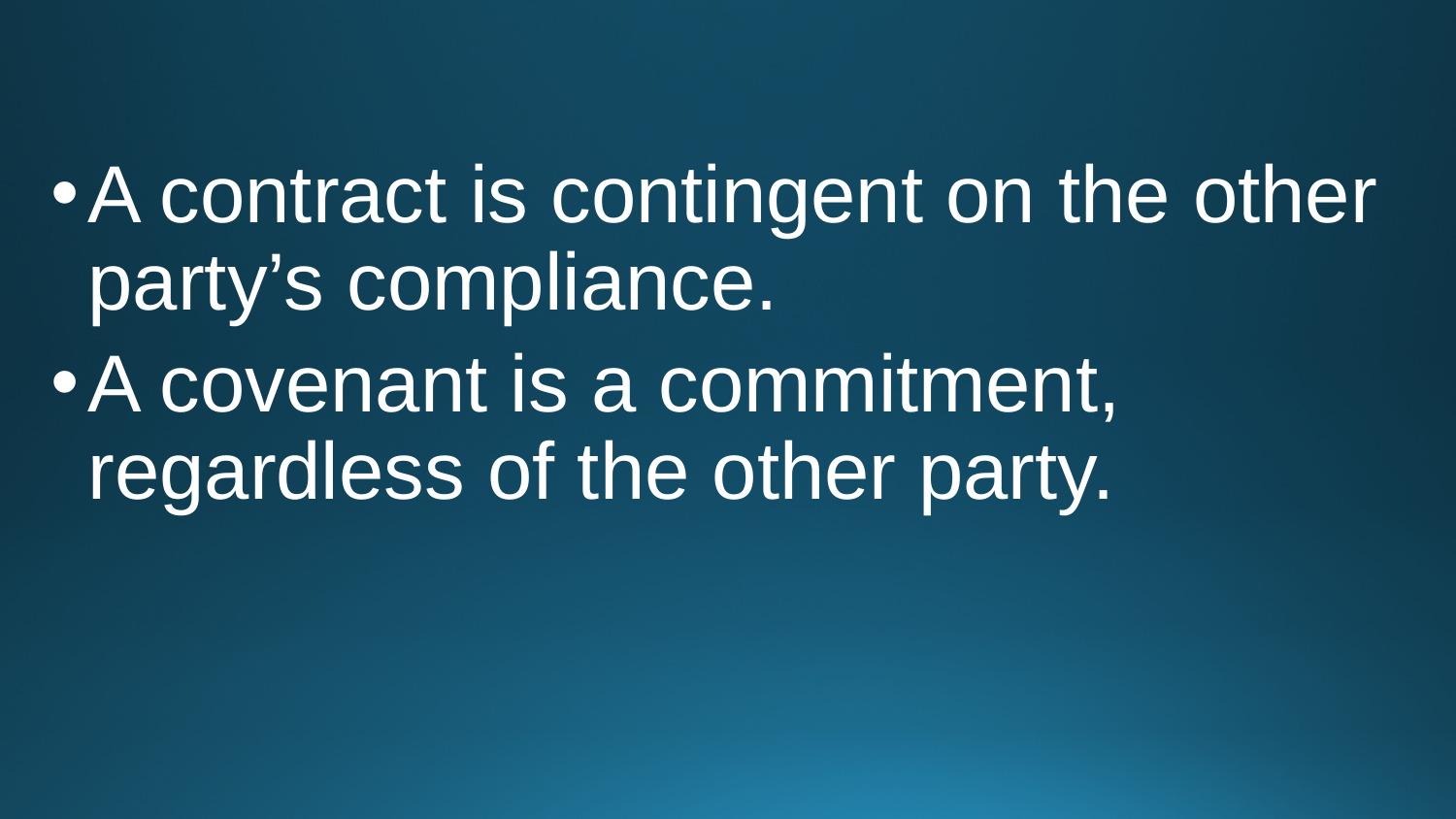

A contract is contingent on the other party’s compliance.
A covenant is a commitment, regardless of the other party.